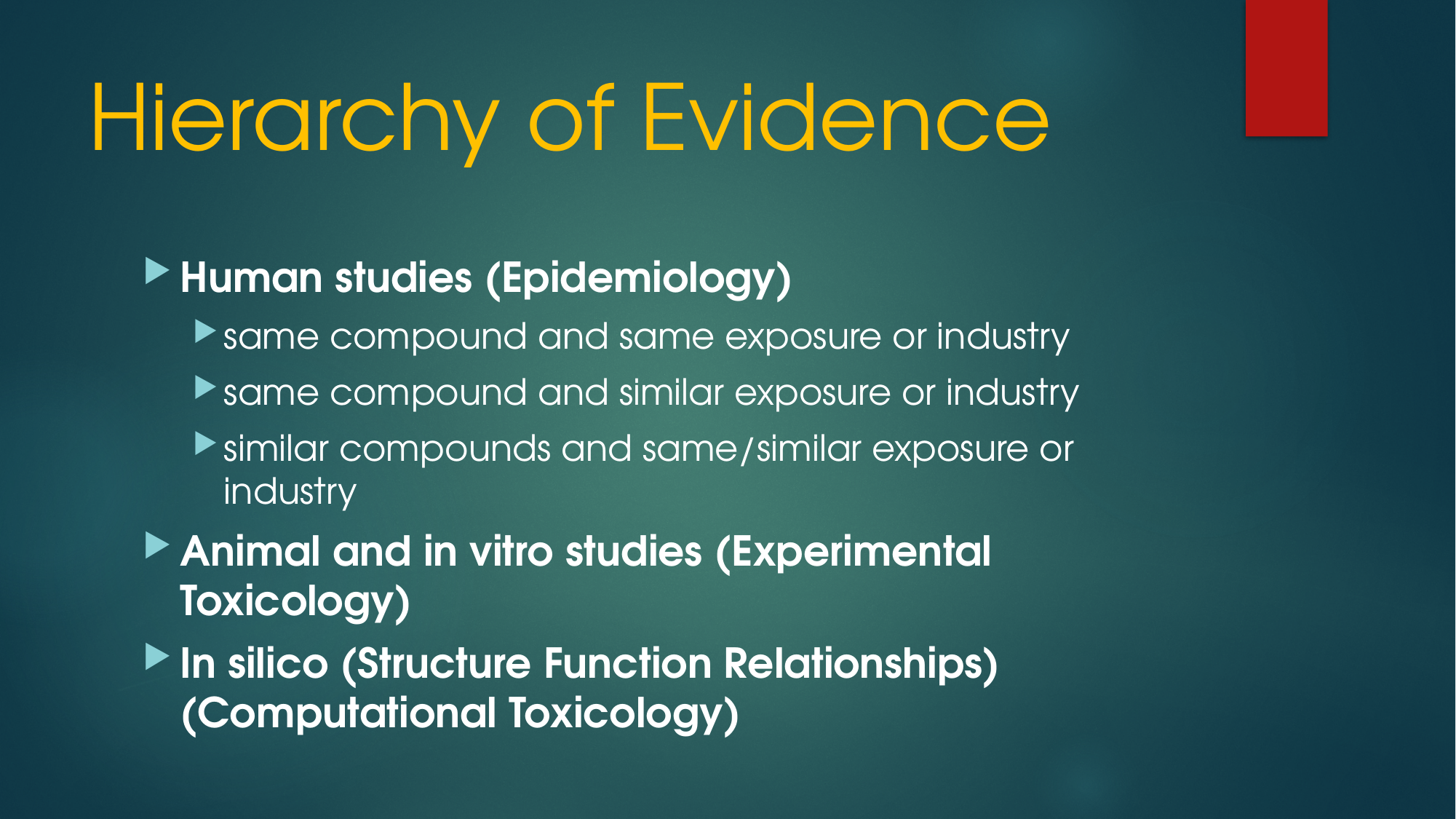

# Hierarchy of Evidence
Human studies (Epidemiology)
same compound and same exposure or industry
same compound and similar exposure or industry
similar compounds and same/similar exposure or industry
Animal and in vitro studies (Experimental Toxicology)
In silico (Structure Function Relationships) (Computational Toxicology)